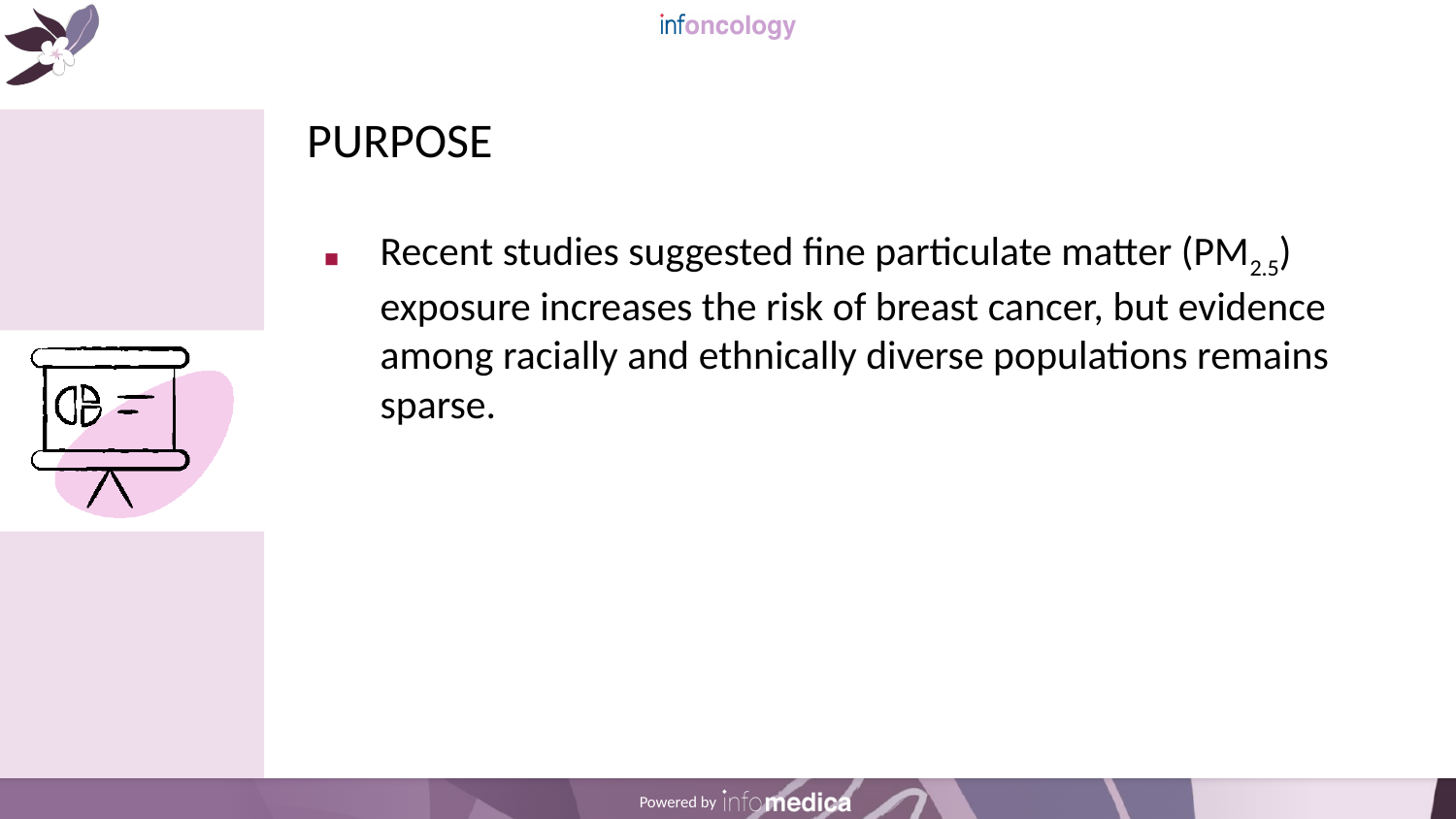

# PURPOSE
Recent studies suggested fine particulate matter (PM2.5) exposure increases the risk of breast cancer, but evidence among racially and ethnically diverse populations remains sparse.